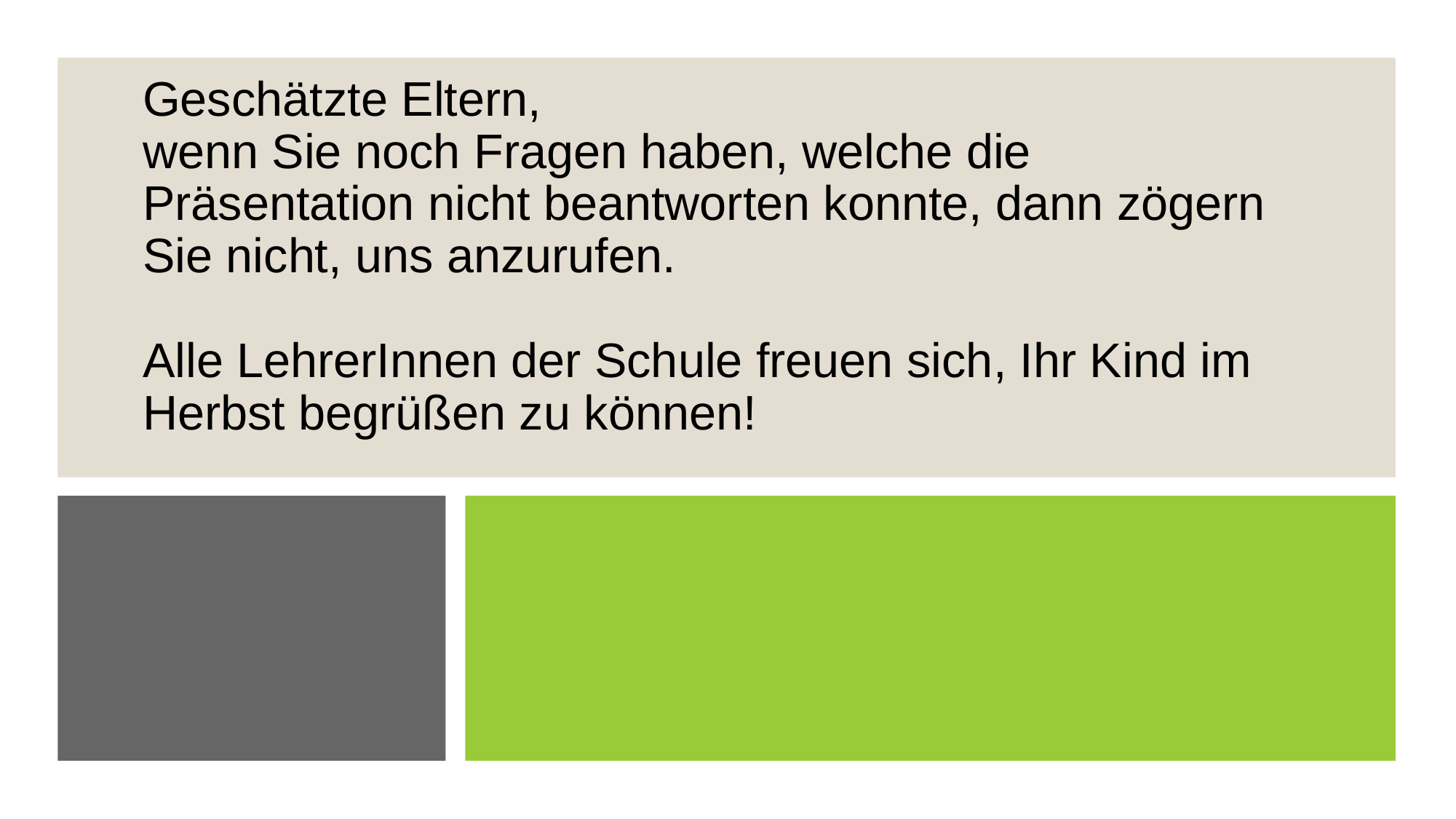

Geschätzte Eltern,
wenn Sie noch Fragen haben, welche die Präsentation nicht beantworten konnte, dann zögern Sie nicht, uns anzurufen.
Alle LehrerInnen der Schule freuen sich, Ihr Kind im Herbst begrüßen zu können!